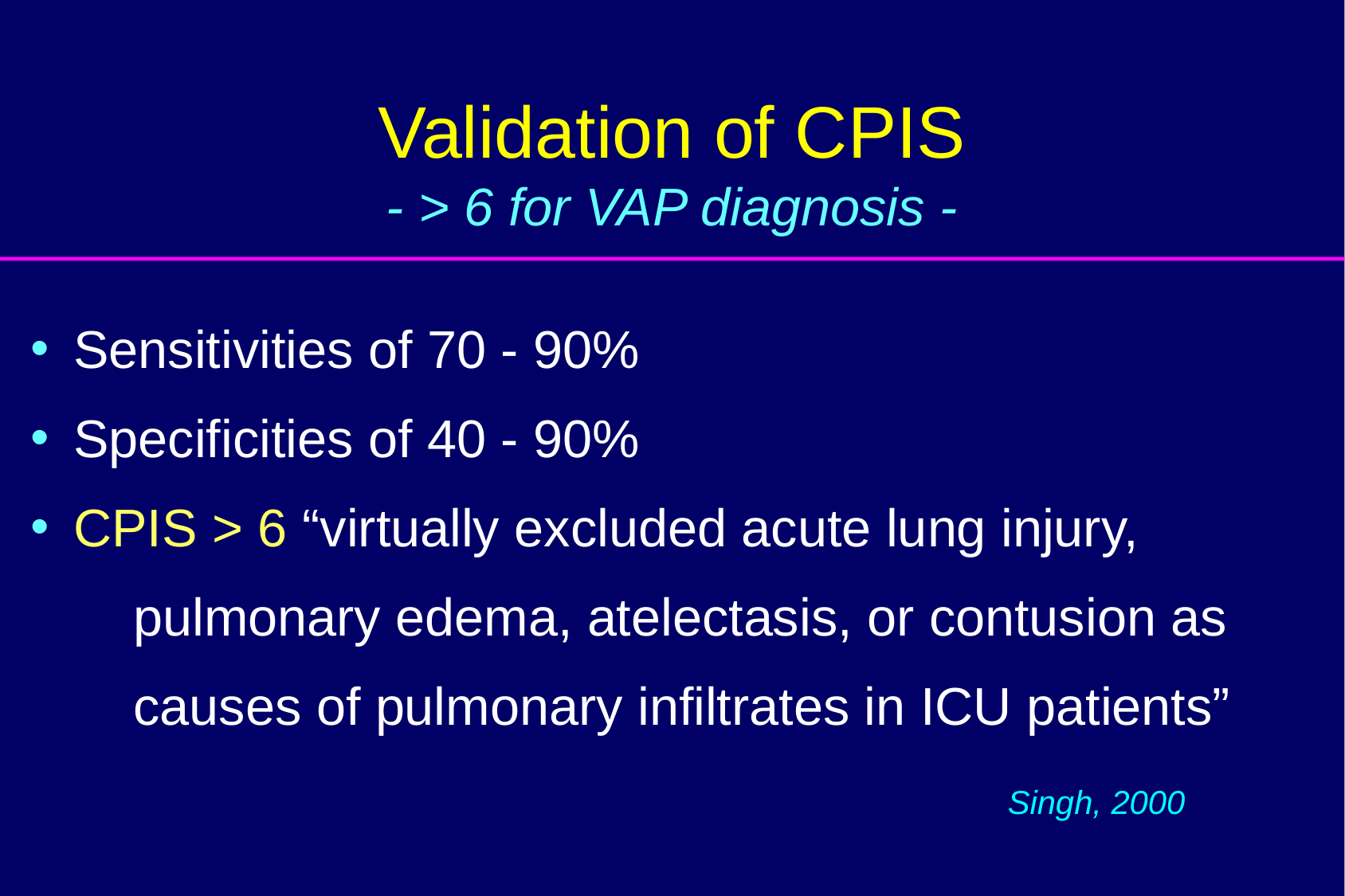

Validation of CPIS
- > 6 for VAP diagnosis -

 Sensitivities of 70 - 90%
 Specificities of 40 - 90%
 CPIS > 6 “virtually excluded acute lung injury, 		pulmonary edema, atelectasis, or contusion as 		causes of pulmonary infiltrates in ICU patients”          		Singh, 2000